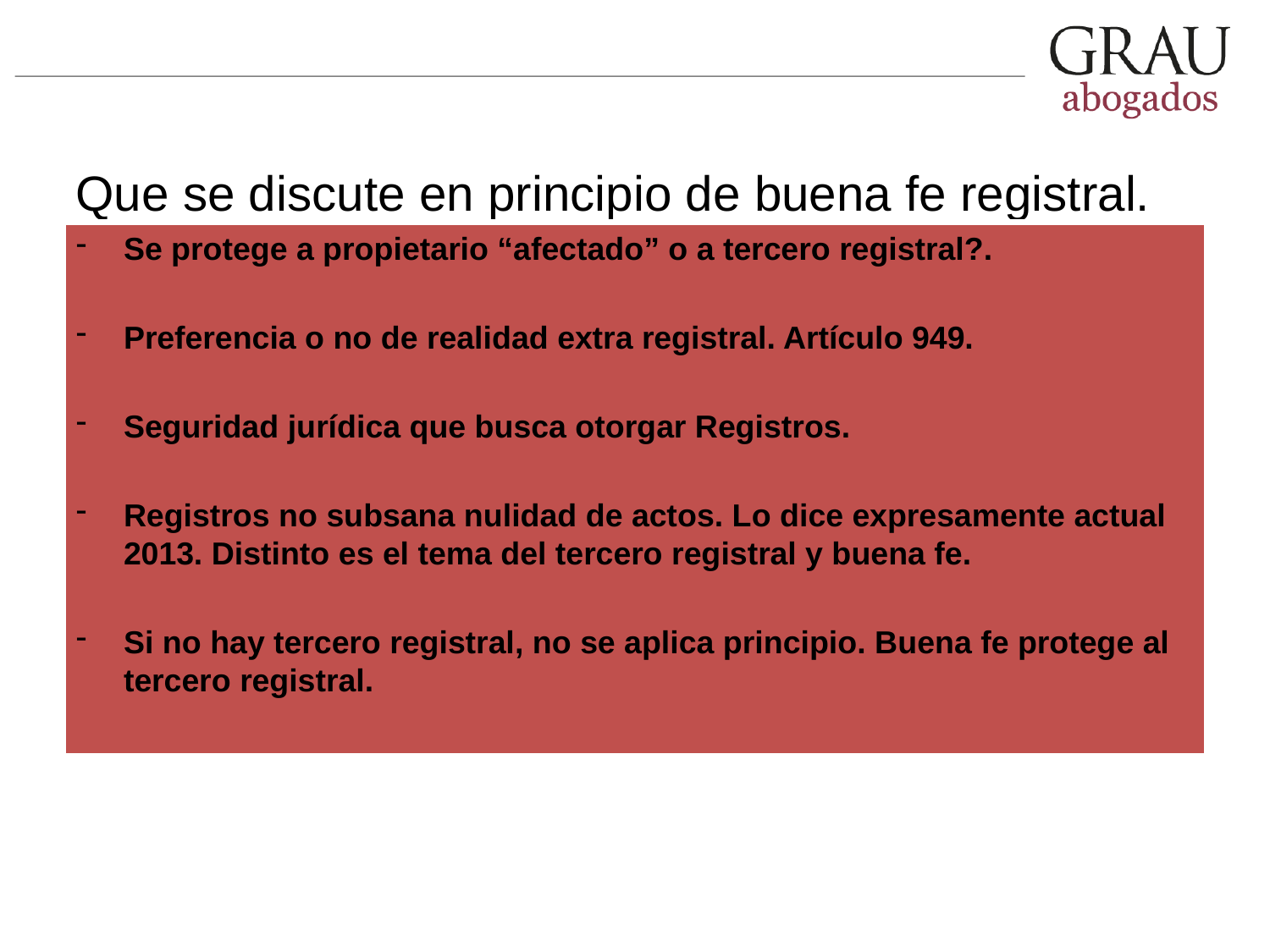

# Que se discute en principio de buena fe registral. egReglamento General de los Registros Públicos lamento General de los Registros Públicos
Se protege a propietario “afectado” o a tercero registral?.

Preferencia o no de realidad extra registral. Artículo 949.

Seguridad jurídica que busca otorgar Registros.

Registros no subsana nulidad de actos. Lo dice expresamente actual 2013. Distinto es el tema del tercero registral y buena fe.

Si no hay tercero registral, no se aplica principio. Buena fe protege al tercero registral.